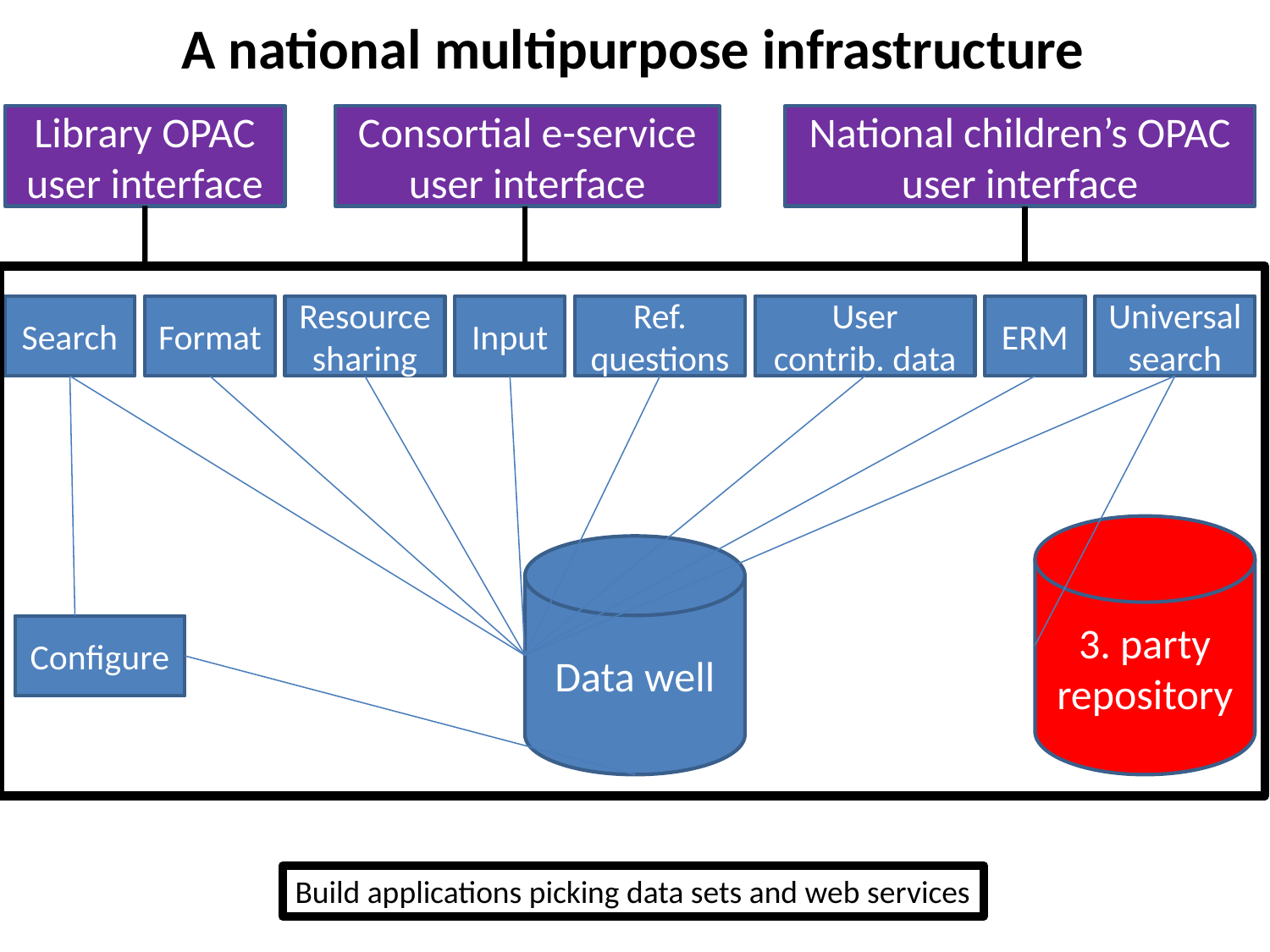

A national multipurpose infrastructure
Library OPAC
user interface
Consortial e-service
user interface
National children’s OPAC
user interface

Search
Format
Resource
sharing
Input
Ref.
questions
User
contrib. data
ERM
Universal
search
3. party repository
Data well
Configure
Build applications picking data sets and web services